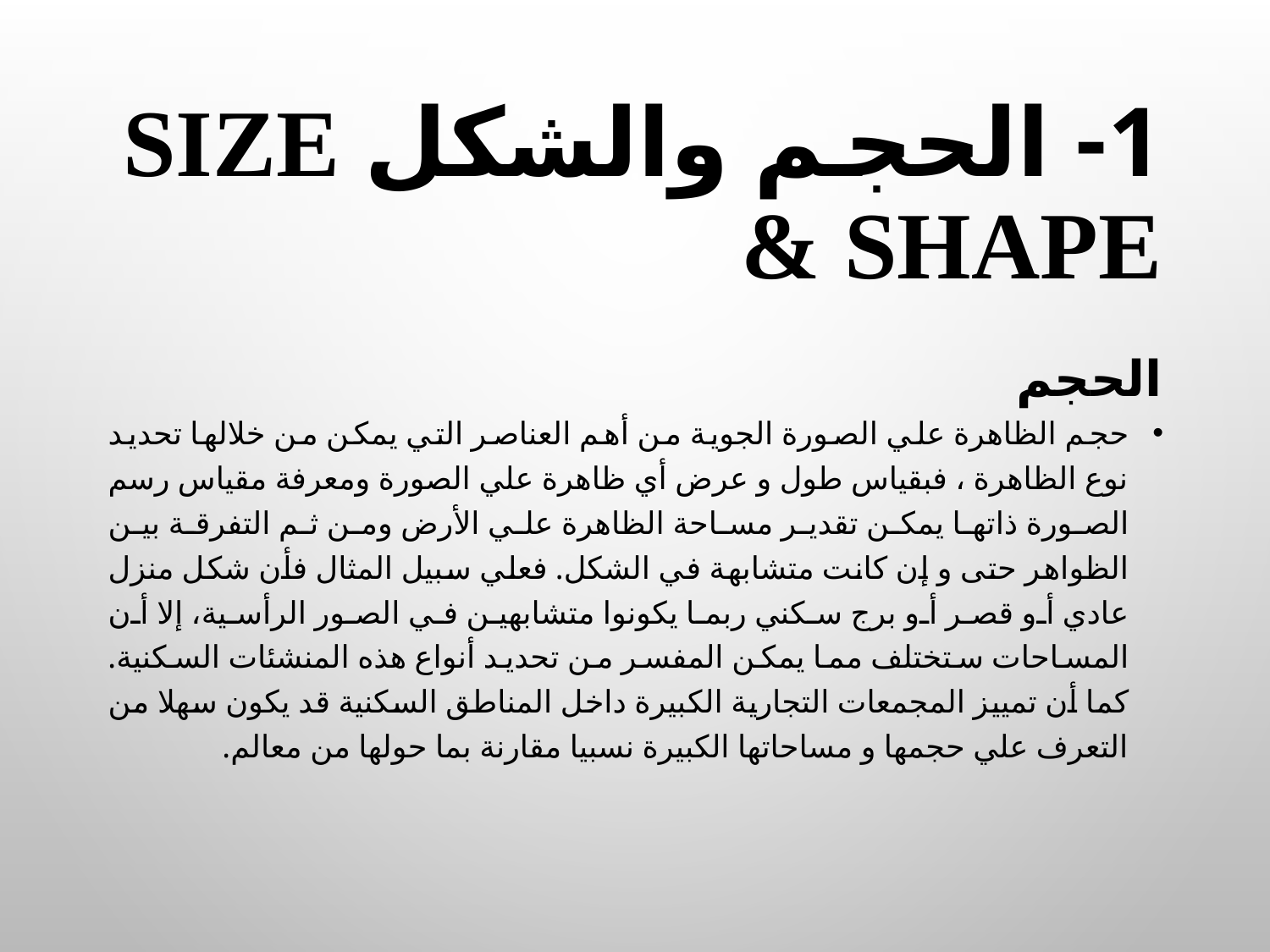

# 1- الحجم والشكل size & shape
الحجم
حجم الظاهرة علي الصورة الجوية من أھم العناصر التي يمكن من خلالها تحديد نوع الظاهرة ، فبقياس طول و عرض أي ظاهرة علي الصورة ومعرفة مقياس رسم الصورة ذاتها يمكن تقدير مساحة الظاهرة علي الأرض ومن ثم التفرقة بين الظواهر حتى و إن كانت متشابهة في الشكل. فعلي سبيل المثال فأن شكل منزل عادي أو قصر أو برج سكني ربما يكونوا متشابهين في الصور الرأسية، إلا أن المساحات ستختلف مما يمكن المفسر من تحديد أنواع ھذه المنشئات السكنية. كما أن تمييز المجمعات التجارية الكبيرة داخل المناطق السكنية قد يكون سھلا من التعرف علي حجمها و مساحاتها الكبيرة نسبيا مقارنة بما حولها من معالم.